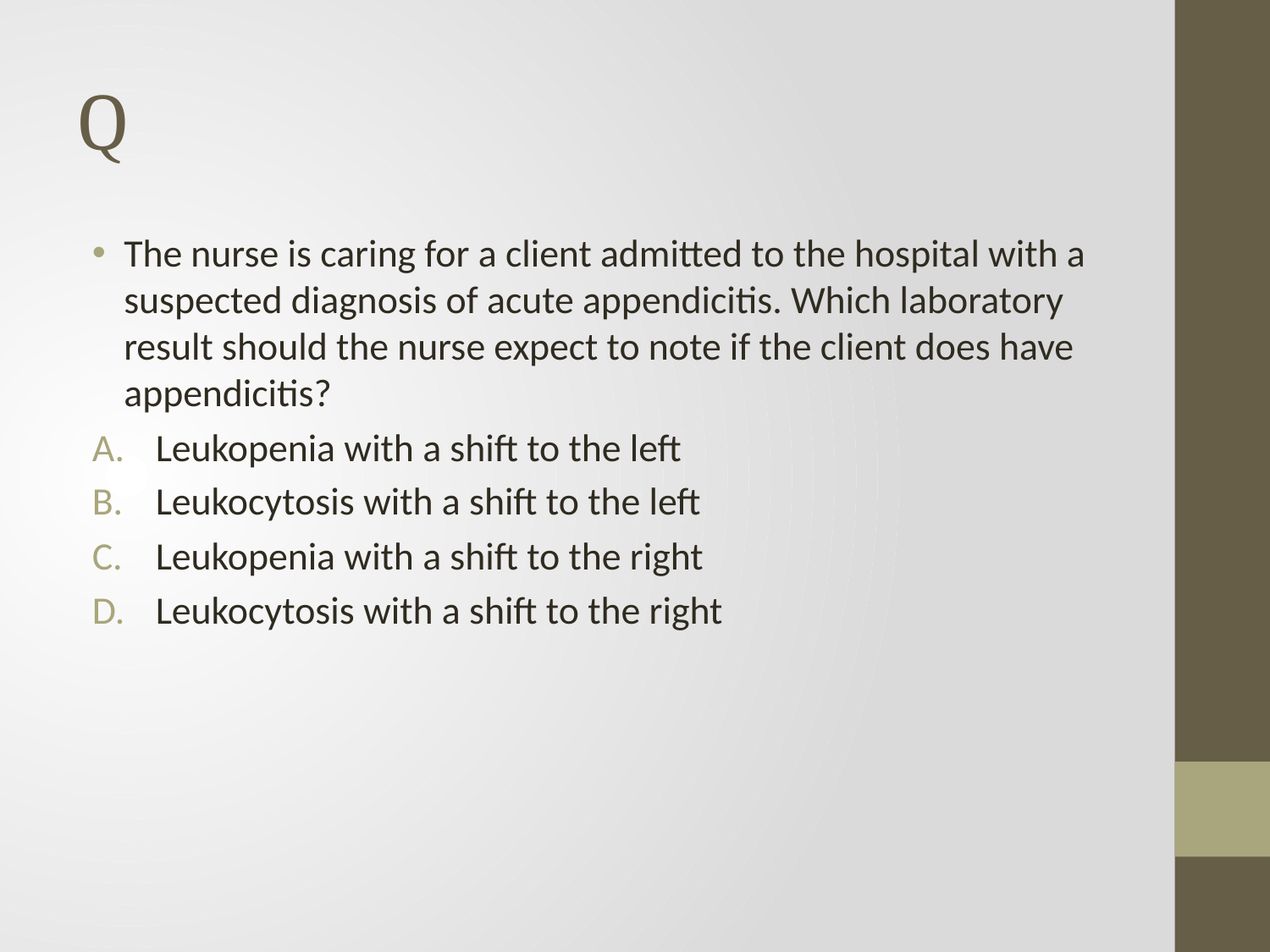

# Q
The nurse is caring for a client admitted to the hospital with a suspected diagnosis of acute appendicitis. Which laboratory result should the nurse expect to note if the client does have appendicitis?
Leukopenia with a shift to the left
Leukocytosis with a shift to the left
Leukopenia with a shift to the right
Leukocytosis with a shift to the right